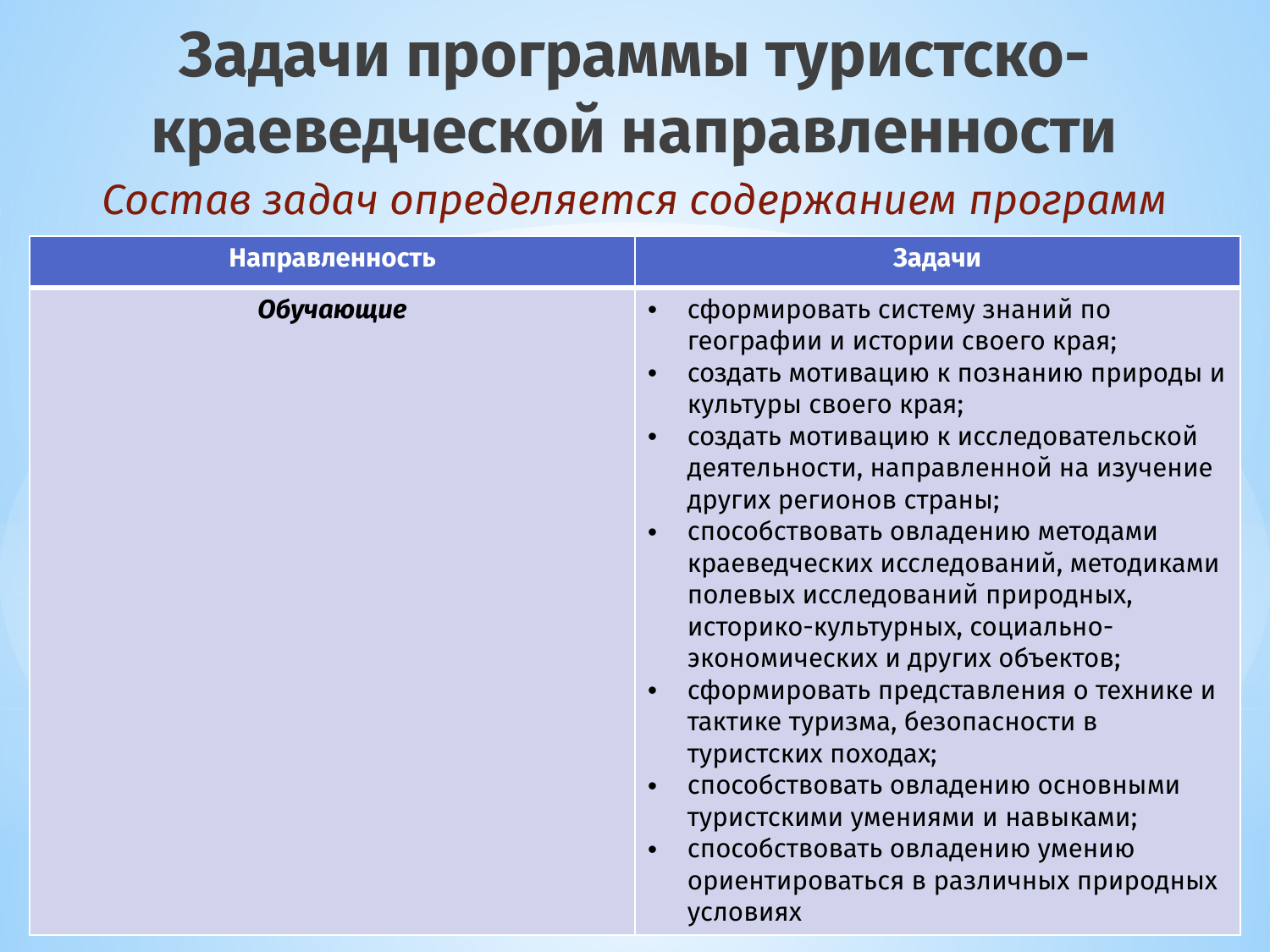

Задачи программы туристско-краеведческой направленности
Состав задач определяется содержанием программ
| Направленность | Задачи |
| --- | --- |
| Обучающие | сформировать систему знаний по географии и истории своего края; создать мотивацию к познанию природы и культуры своего края; создать мотивацию к исследовательской деятельности, направленной на изучение других регионов страны; способствовать овладению методами краеведческих исследований, методиками полевых исследований природных, историко-культурных, социально-экономических и других объектов; сформировать представления о технике и тактике туризма, безопасности в туристских походах; способствовать овладению основными туристскими умениями и навыками; способствовать овладению умению ориентироваться в различных природных условиях |